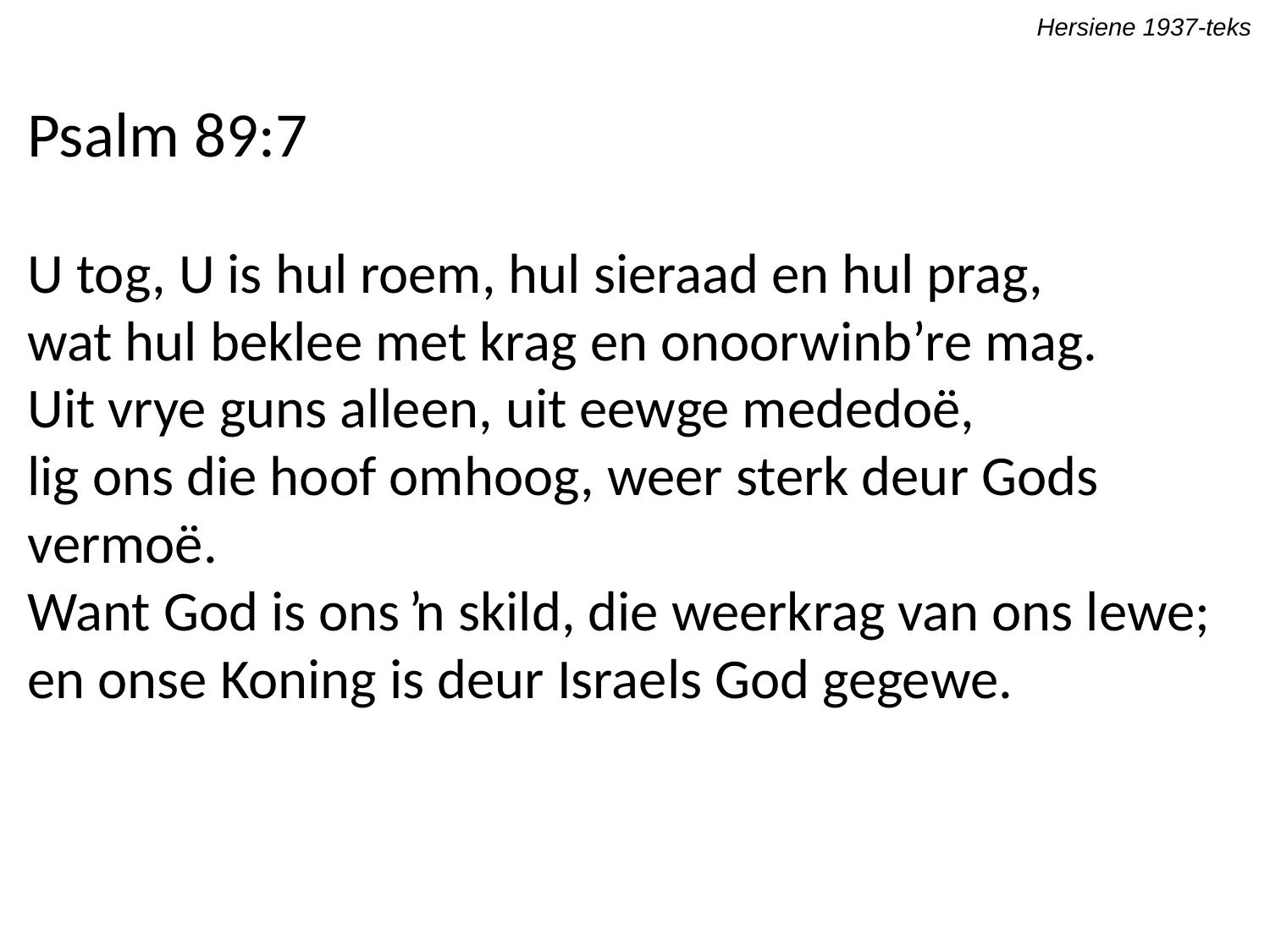

Hersiene 1937-teks
Psalm 89:7

U tog, U is hul roem, hul sieraad en hul prag,
wat hul beklee met krag en onoorwinb’re mag.
Uit vrye guns alleen, uit eewge mededoë,
lig ons die hoof omhoog, weer sterk deur Gods vermoë.
Want God is ons ŉ skild, die weerkrag van ons lewe;
en onse Koning is deur Israels God gegewe.